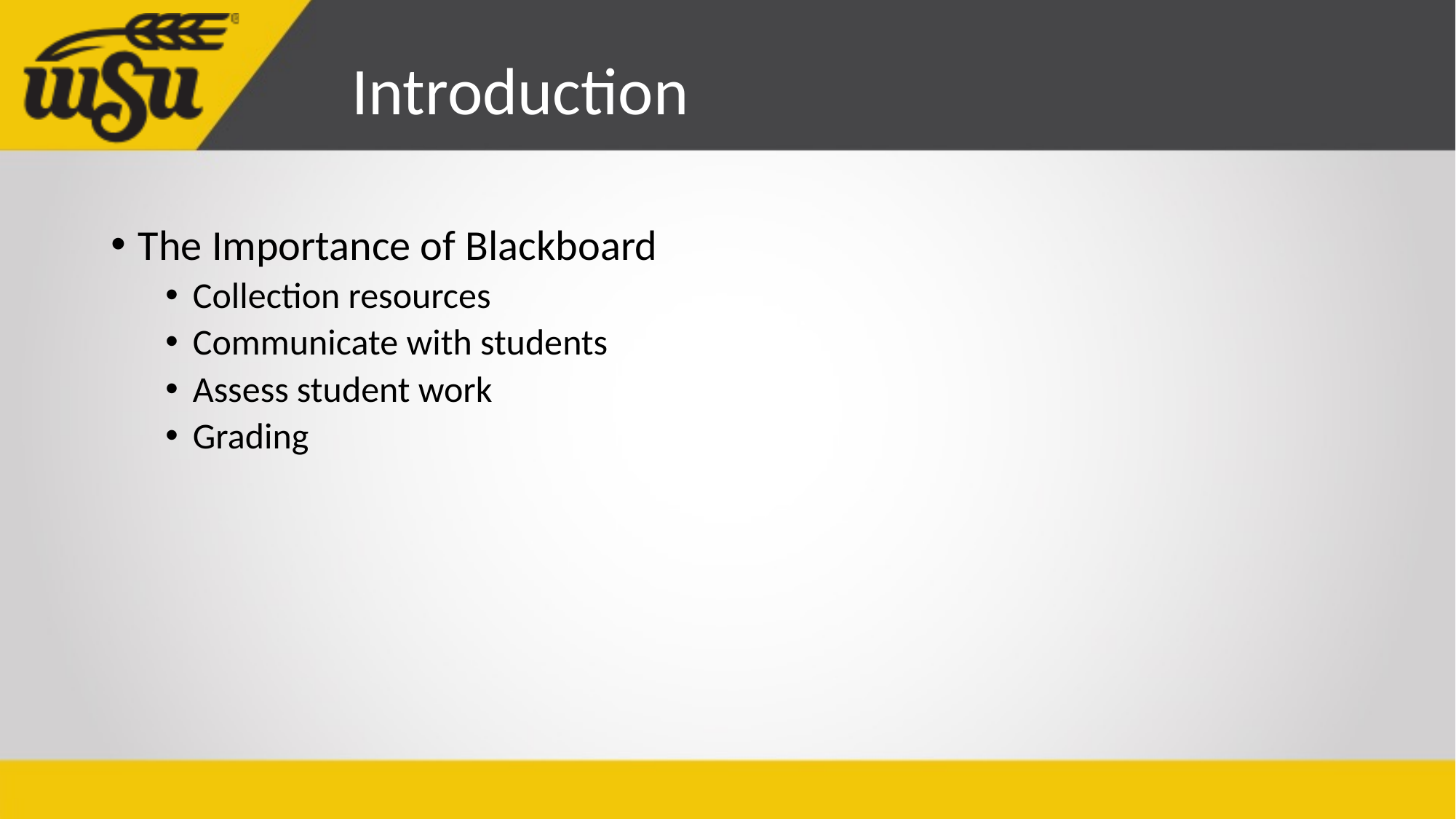

# Introduction
The Importance of Blackboard
Collection resources
Communicate with students
Assess student work
Grading